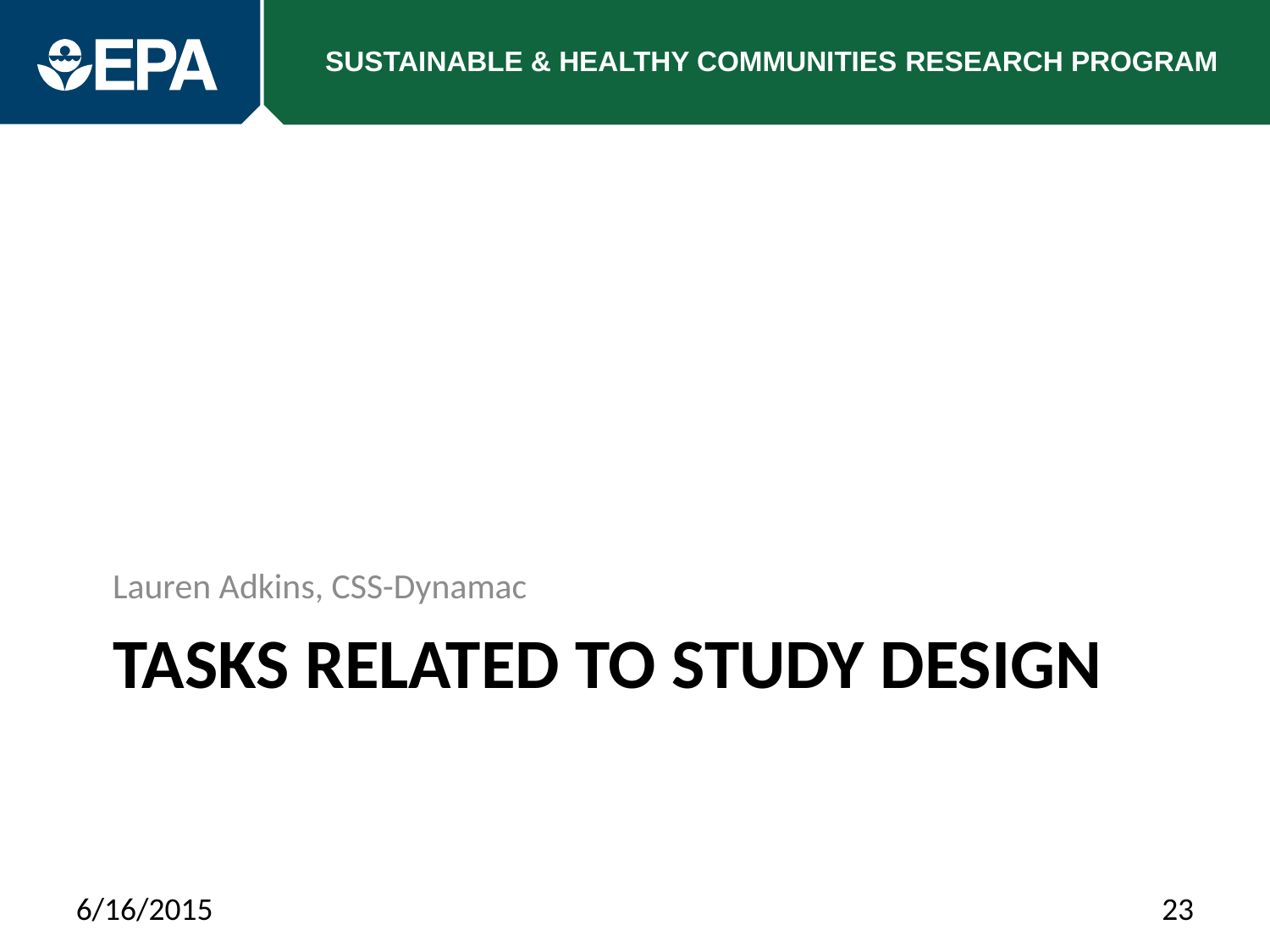

Lauren Adkins, CSS-Dynamac
# Tasks related to Study Design
6/16/2015
23